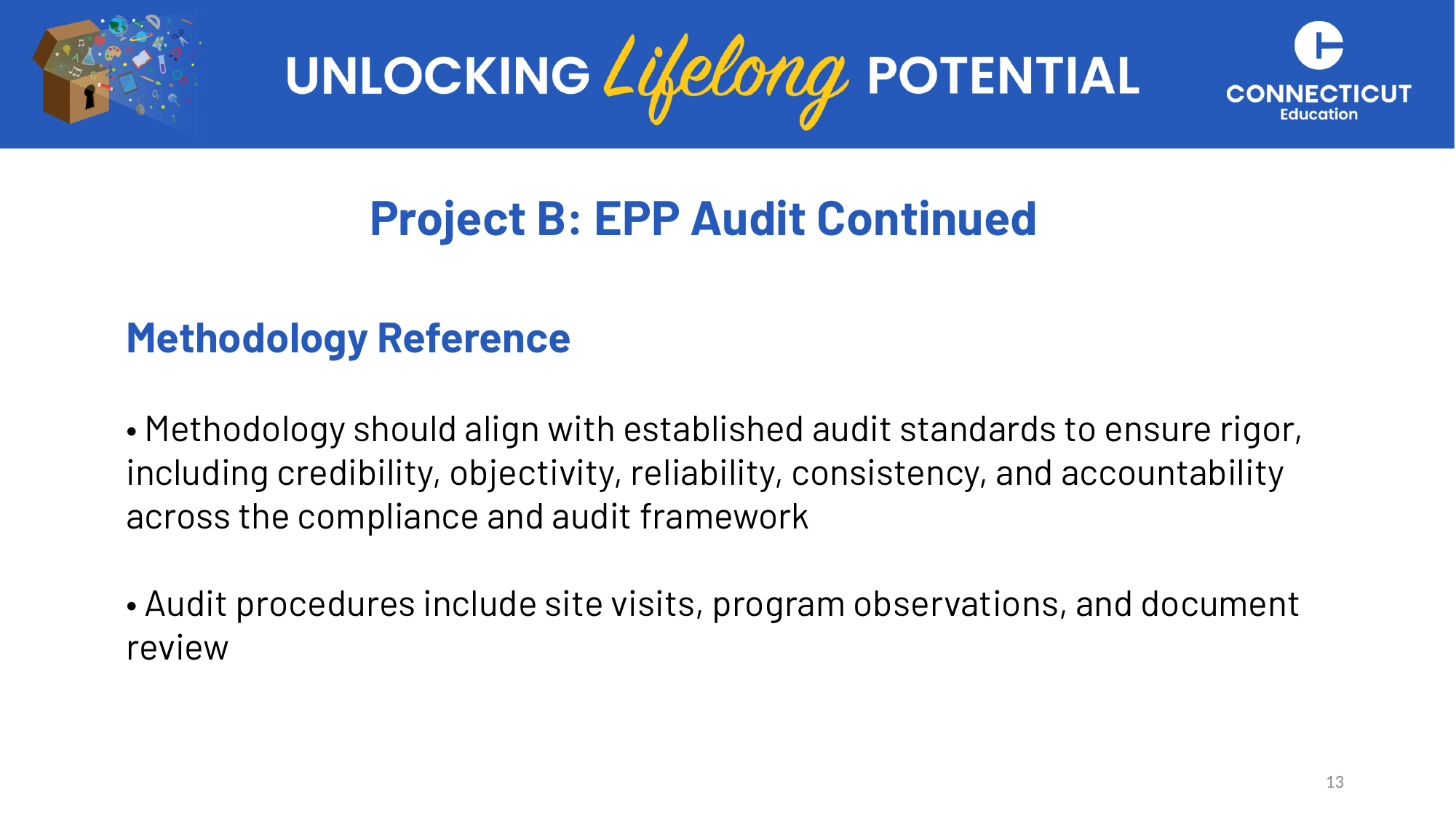

# Project B: EPP Audit​​ Continued
Methodology Reference​

• Methodology should align with established audit standards to ensure rigor, including credibility, objectivity, reliability, consistency, and accountability across the compliance and audit framework

• Audit procedures include site visits, program observations, and document review
13